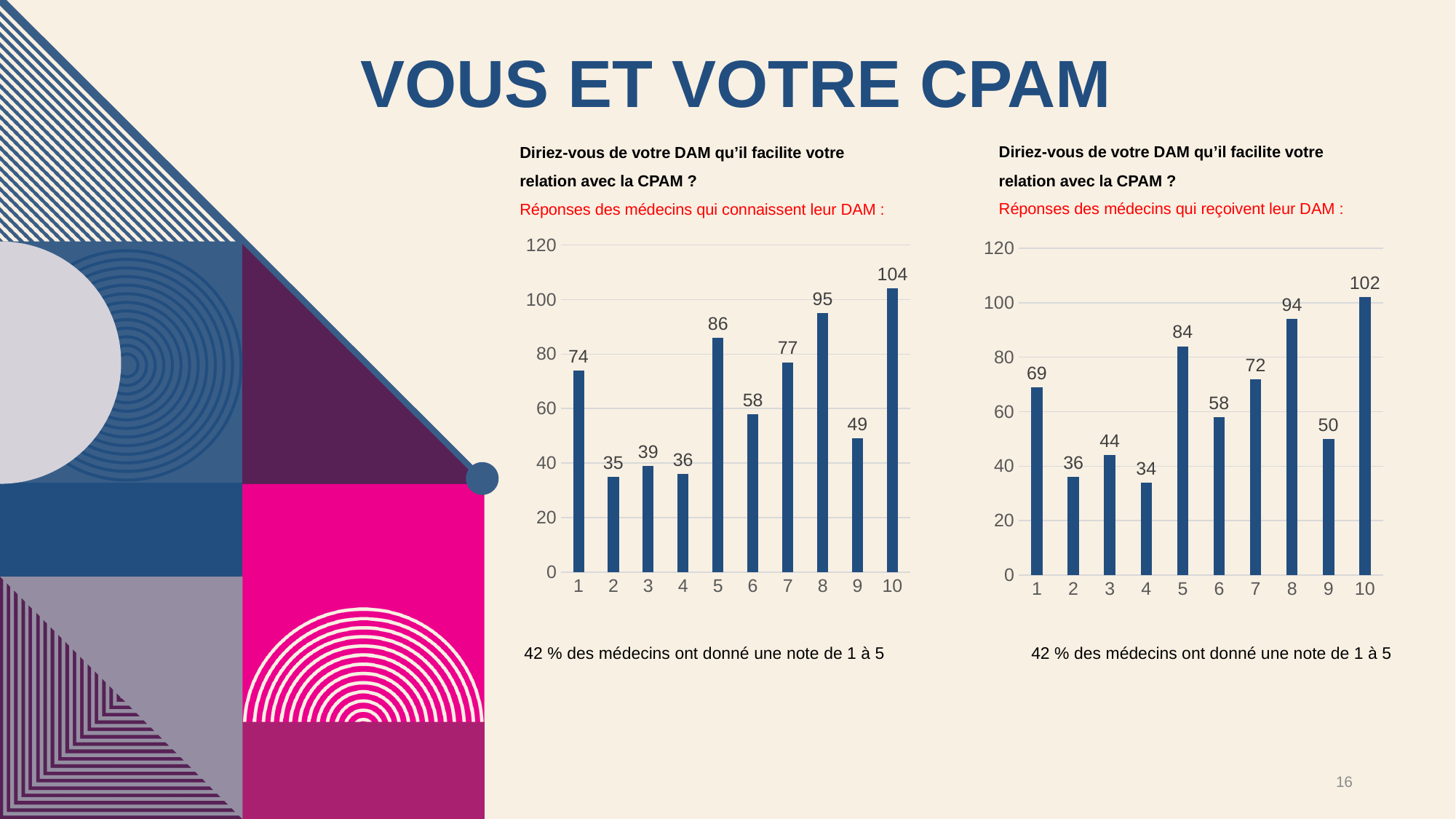

# VOUS ET votre CPAM
Diriez-vous de votre DAM qu’il facilite votre relation avec la CPAM ?
Réponses des médecins qui reçoivent leur DAM :
Diriez-vous de votre DAM qu’il facilite votre relation avec la CPAM ?
Réponses des médecins qui connaissent leur DAM :

### Chart

| Category | Les médecins qui reçoivent leur DAM |
|---|---|
| 1 | 74.0 |
| 2 | 35.0 |
| 3 | 39.0 |
| 4 | 36.0 |
| 5 | 86.0 |
| 6 | 58.0 |
| 7 | 77.0 |
| 8 | 95.0 |
| 9 | 49.0 |
| 10 | 104.0 |

### Chart

| Category | Les médecins qui reçoivent leur DAM |
|---|---|
| 1 | 69.0 |
| 2 | 36.0 |
| 3 | 44.0 |
| 4 | 34.0 |
| 5 | 84.0 |
| 6 | 58.0 |
| 7 | 72.0 |
| 8 | 94.0 |
| 9 | 50.0 |
| 10 | 102.0 |
42 % des médecins ont donné une note de 1 à 5
42 % des médecins ont donné une note de 1 à 5
16